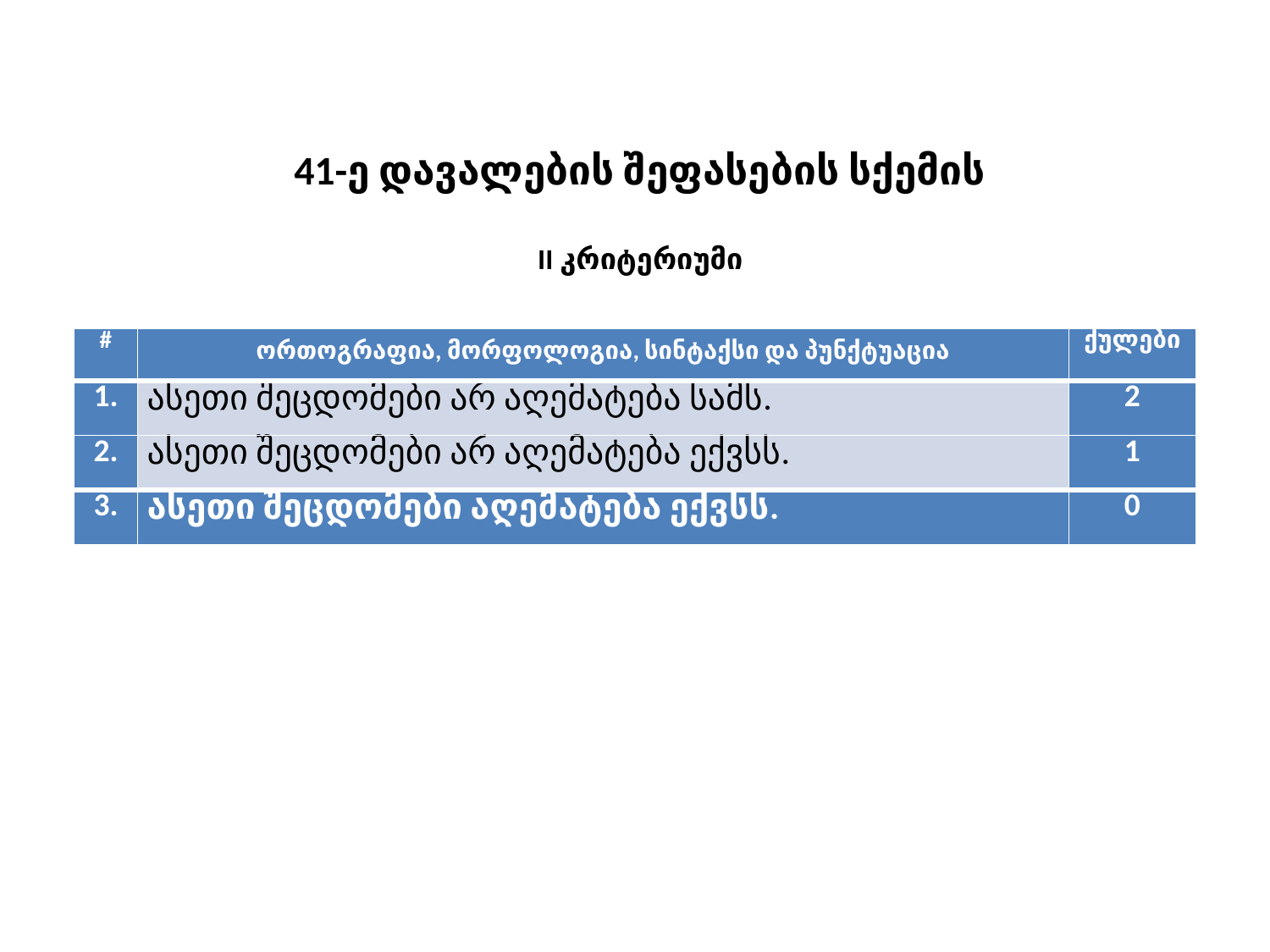

# 41-ე დავალების შეფასების სქემის II კრიტერიუმი
| # | ორთოგრაფია, მორფოლოგია, სინტაქსი და პუნქტუაცია | ქულები |
| --- | --- | --- |
| 1. | ასეთი შეცდომები არ აღემატება სამს. | 2 |
| 2. | ასეთი შეცდომები არ აღემატება ექვსს. | 1 |
| 3. | ასეთი შეცდომები აღემატება ექვსს. | 0 |